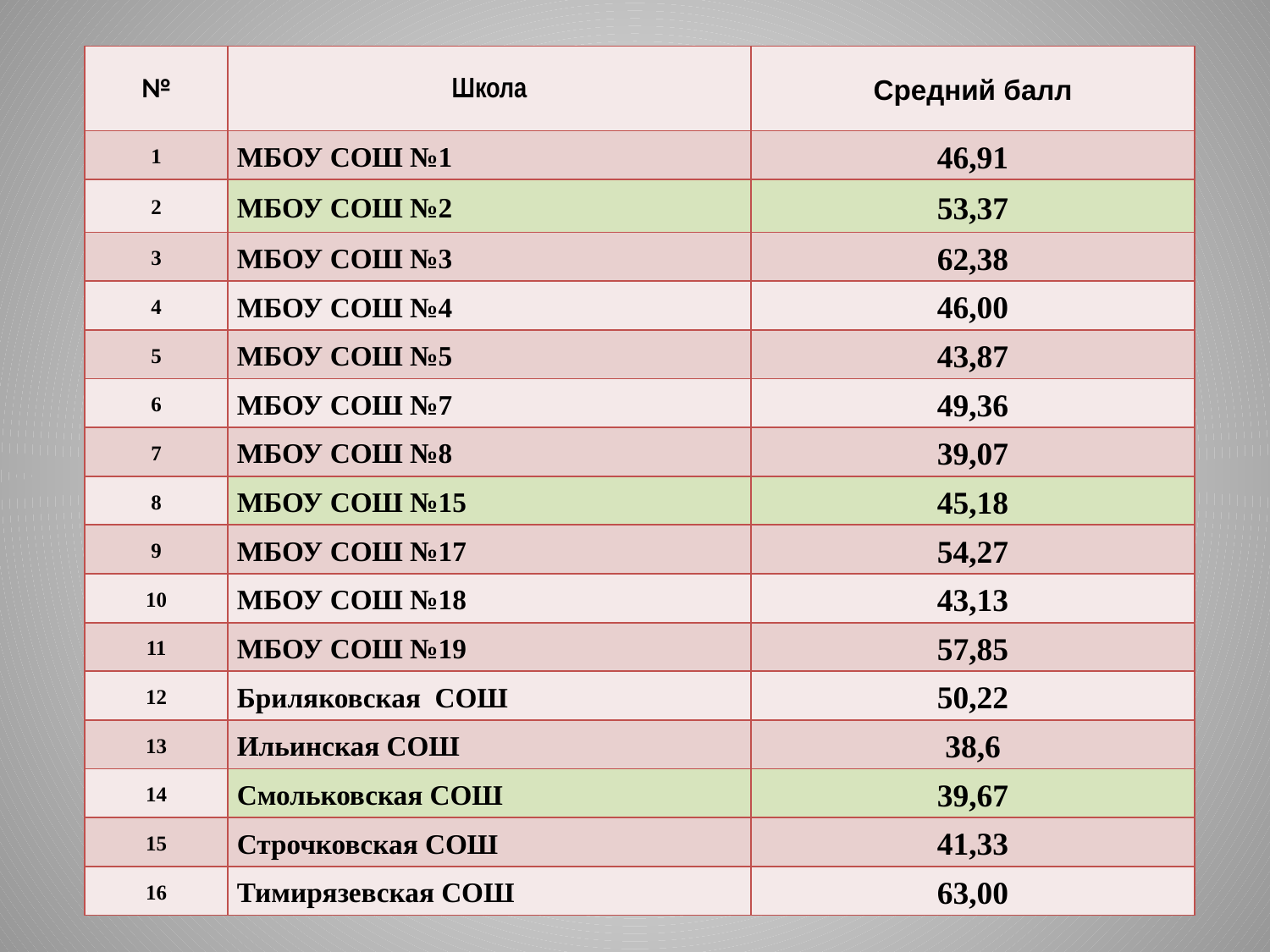

#
| № | Школа | Средний балл |
| --- | --- | --- |
| 1 | МБОУ СОШ №1 | 46,91 |
| 2 | МБОУ СОШ №2 | 53,37 |
| 3 | МБОУ СОШ №3 | 62,38 |
| 4 | МБОУ СОШ №4 | 46,00 |
| 5 | МБОУ СОШ №5 | 43,87 |
| 6 | МБОУ СОШ №7 | 49,36 |
| 7 | МБОУ СОШ №8 | 39,07 |
| 8 | МБОУ СОШ №15 | 45,18 |
| 9 | МБОУ СОШ №17 | 54,27 |
| 10 | МБОУ СОШ №18 | 43,13 |
| 11 | МБОУ СОШ №19 | 57,85 |
| 12 | Бриляковская СОШ | 50,22 |
| 13 | Ильинская СОШ | 38,6 |
| 14 | Смольковская СОШ | 39,67 |
| 15 | Строчковская СОШ | 41,33 |
| 16 | Тимирязевская СОШ | 63,00 |